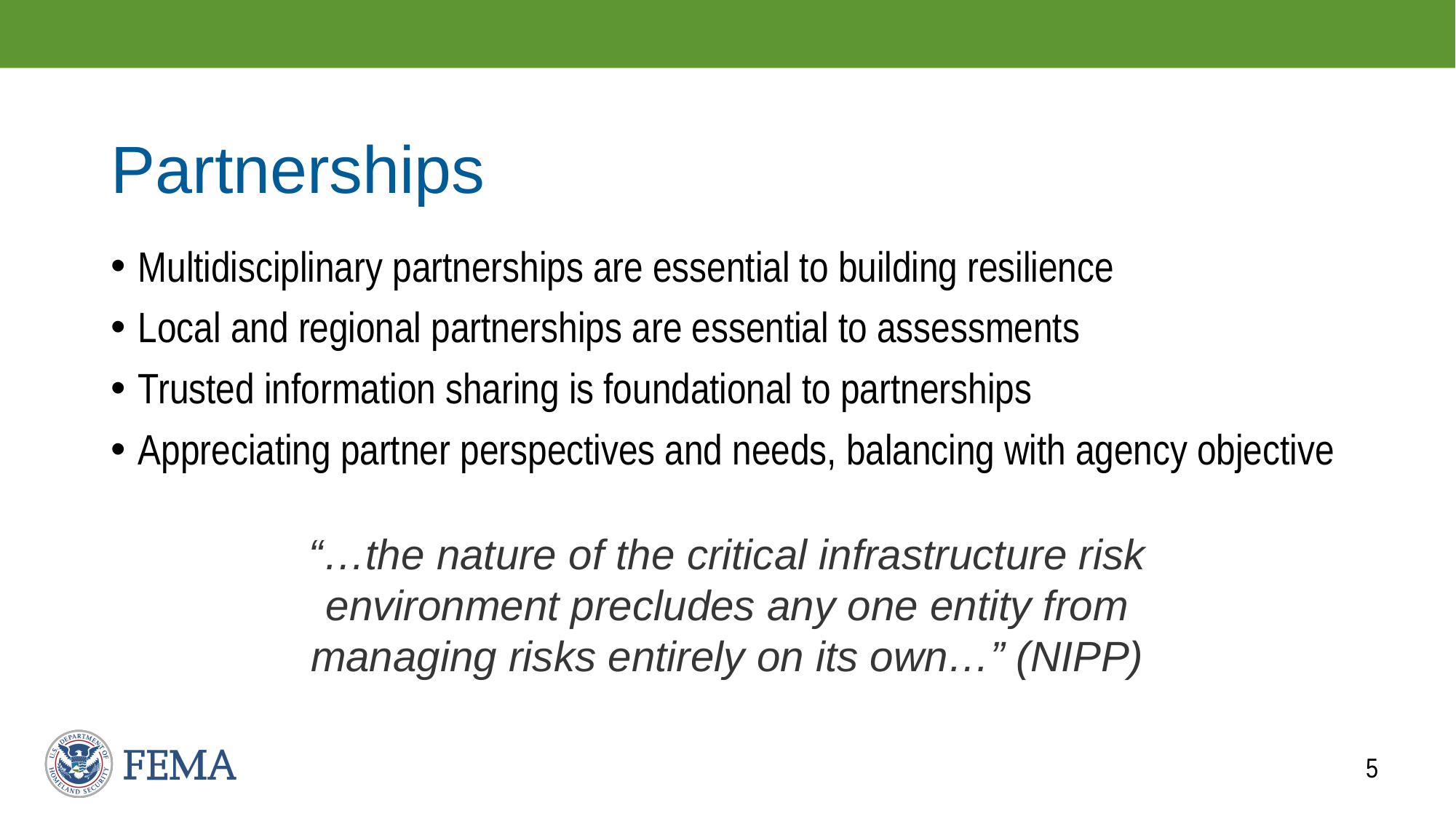

# Partnerships
Multidisciplinary partnerships are essential to building resilience
Local and regional partnerships are essential to assessments
Trusted information sharing is foundational to partnerships
Appreciating partner perspectives and needs, balancing with agency objective
“…the nature of the critical infrastructure risk environment precludes any one entity from managing risks entirely on its own…” (NIPP)